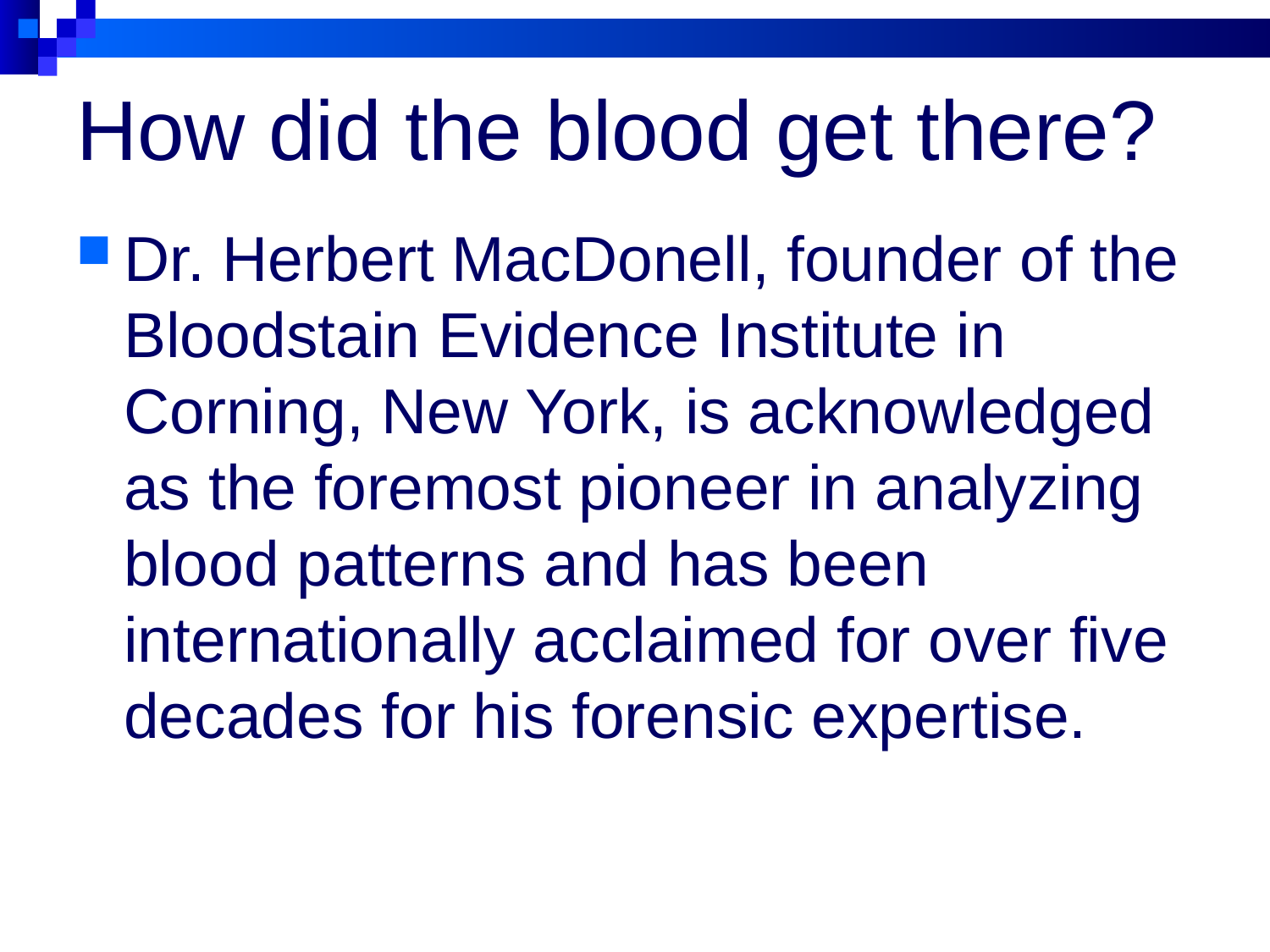

# How did the blood get there?
Dr. Herbert MacDonell, founder of the Bloodstain Evidence Institute in Corning, New York, is acknowledged as the foremost pioneer in analyzing blood patterns and has been internationally acclaimed for over five decades for his forensic expertise.